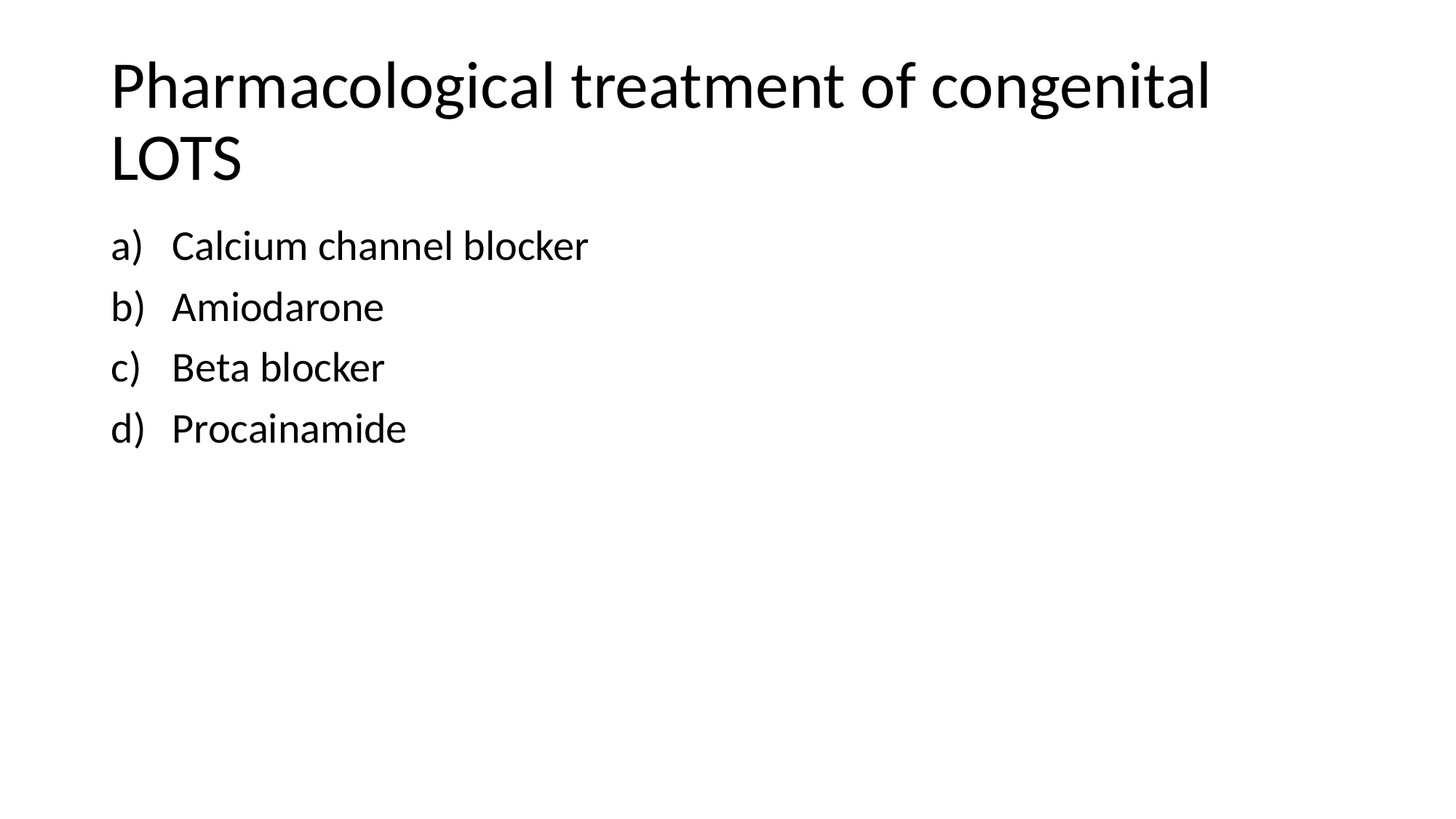

# Pharmacological treatment of congenital LOTS
Calcium channel blocker
Amiodarone
Beta blocker
Procainamide